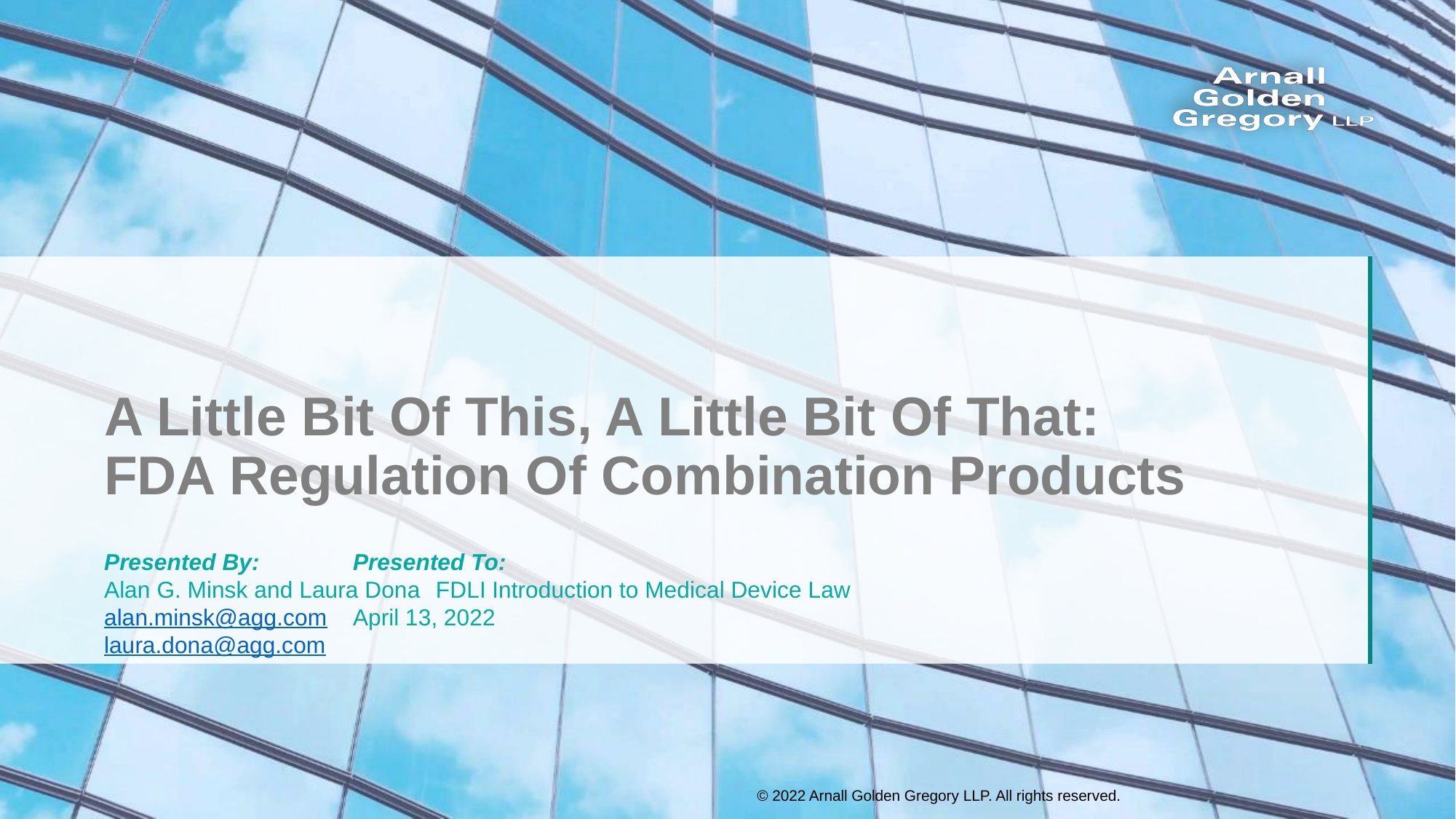

# A Little Bit Of This, A Little Bit Of That: FDA Regulation Of Combination Products
Presented By:  					Presented To:
Alan G. Minsk and Laura Dona			FDLI Introduction to Medical Device Law
alan.minsk@agg.com				April 13, 2022
laura.dona@agg.com

© 2022 Arnall Golden Gregory LLP. All rights reserved.